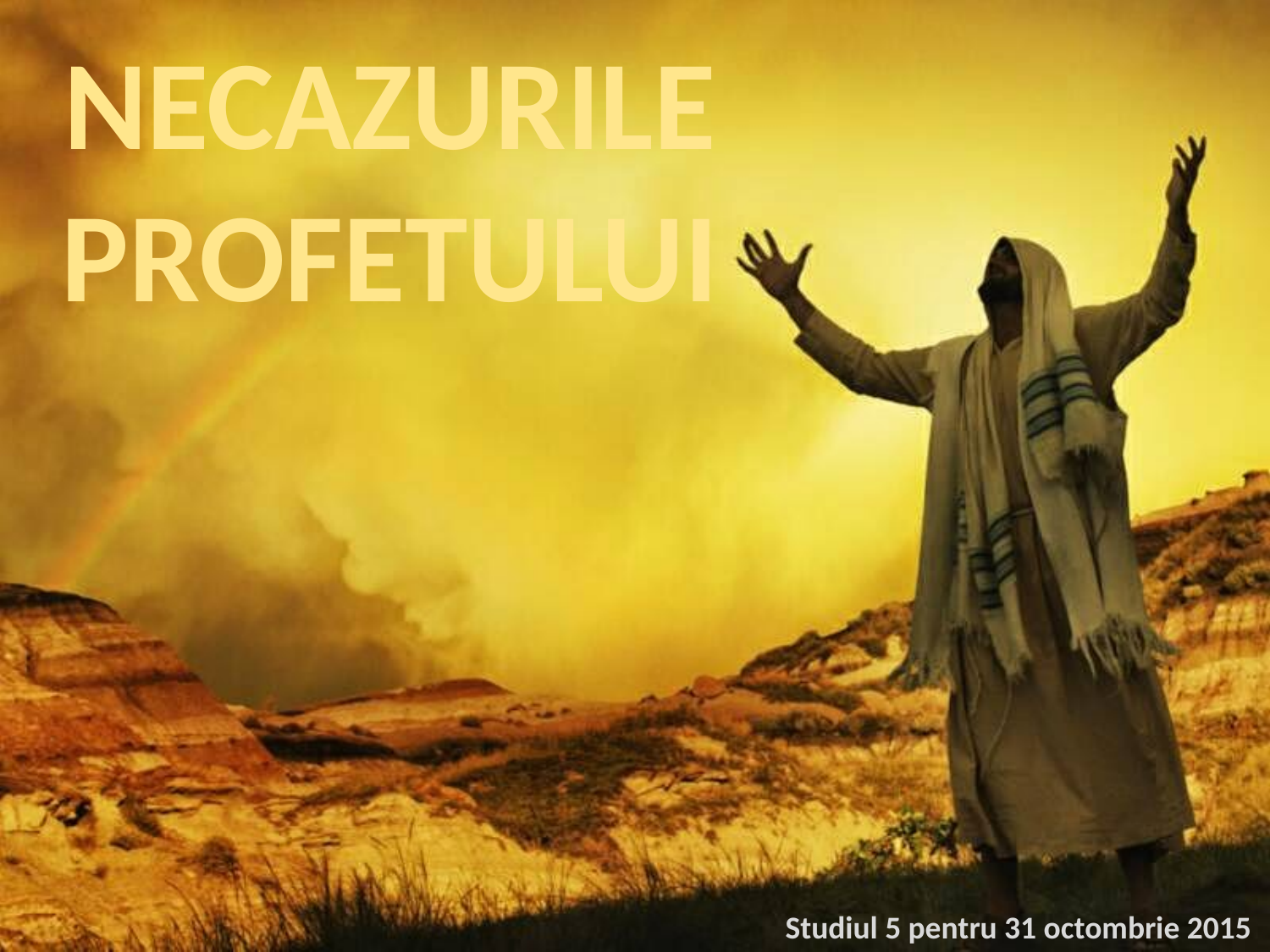

NECAZURILE PROFETULUI
Studiul 5 pentru 31 octombrie 2015